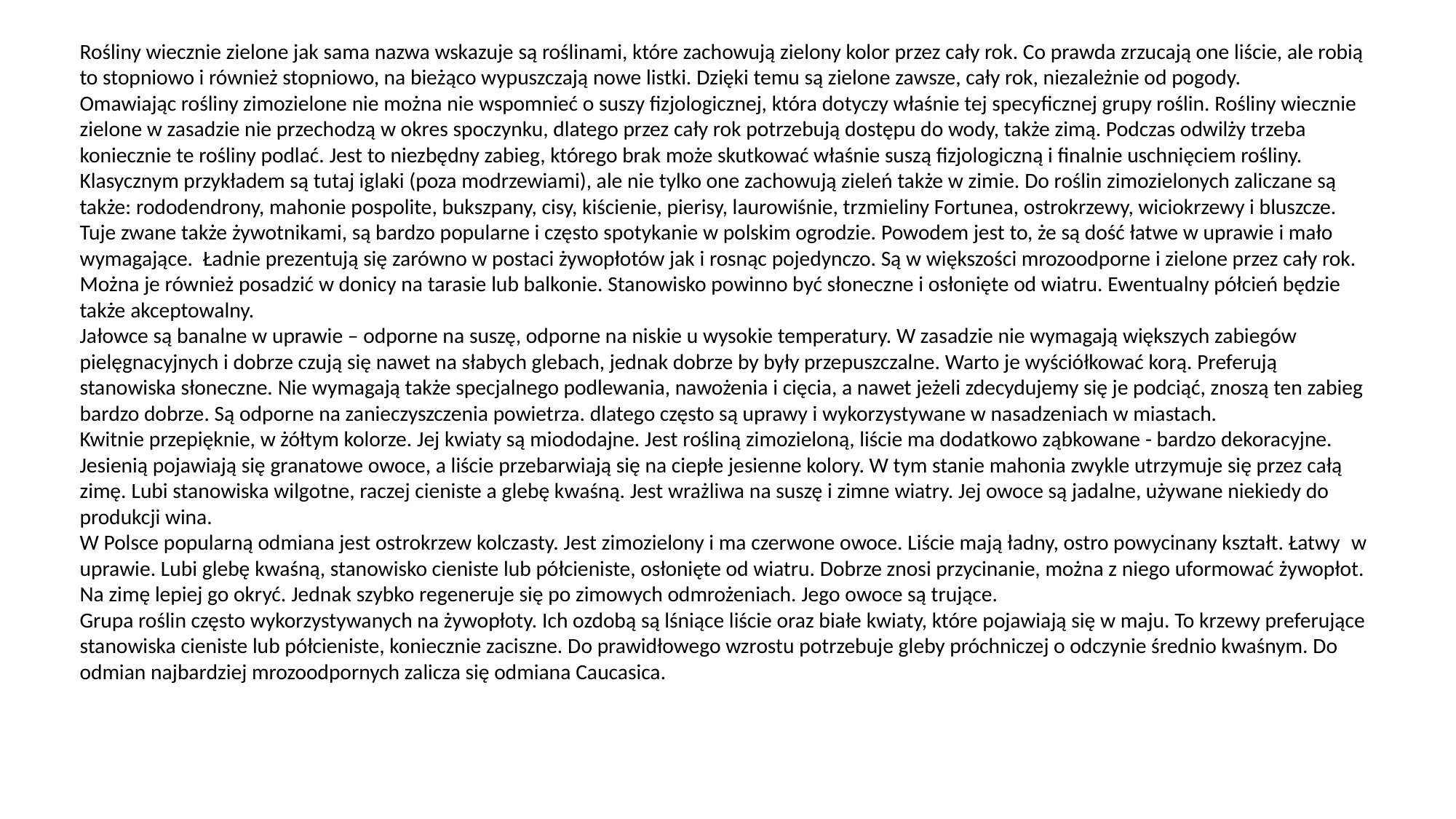

# Rośliny wiecznie zielone jak sama nazwa wskazuje są roślinami, które zachowują zielony kolor przez cały rok. Co prawda zrzucają one liście, ale robią to stopniowo i również stopniowo, na bieżąco wypuszczają nowe listki. Dzięki temu są zielone zawsze, cały rok, niezależnie od pogody. Omawiając rośliny zimozielone nie można nie wspomnieć o suszy fizjologicznej, która dotyczy właśnie tej specyficznej grupy roślin. Rośliny wiecznie zielone w zasadzie nie przechodzą w okres spoczynku, dlatego przez cały rok potrzebują dostępu do wody, także zimą. Podczas odwilży trzeba koniecznie te rośliny podlać. Jest to niezbędny zabieg, którego brak może skutkować właśnie suszą fizjologiczną i finalnie uschnięciem rośliny. Klasycznym przykładem są tutaj iglaki (poza modrzewiami), ale nie tylko one zachowują zieleń także w zimie. Do roślin zimozielonych zaliczane są także: rododendrony, mahonie pospolite, bukszpany, cisy, kiścienie, pierisy, laurowiśnie, trzmieliny Fortunea, ostrokrzewy, wiciokrzewy i bluszcze. Tuje zwane także żywotnikami, są bardzo popularne i często spotykanie w polskim ogrodzie. Powodem jest to, że są dość łatwe w uprawie i mało wymagające.  Ładnie prezentują się zarówno w postaci żywopłotów jak i rosnąc pojedynczo. Są w większości mrozoodporne i zielone przez cały rok. Można je również posadzić w donicy na tarasie lub balkonie. Stanowisko powinno być słoneczne i osłonięte od wiatru. Ewentualny półcień będzie także akceptowalny. Jałowce są banalne w uprawie – odporne na suszę, odporne na niskie u wysokie temperatury. W zasadzie nie wymagają większych zabiegów pielęgnacyjnych i dobrze czują się nawet na słabych glebach, jednak dobrze by były przepuszczalne. Warto je wyściółkować korą. Preferują stanowiska słoneczne. Nie wymagają także specjalnego podlewania, nawożenia i cięcia, a nawet jeżeli zdecydujemy się je podciąć, znoszą ten zabieg bardzo dobrze. Są odporne na zanieczyszczenia powietrza. dlatego często są uprawy i wykorzystywane w nasadzeniach w miastach. Kwitnie przepięknie, w żółtym kolorze. Jej kwiaty są miododajne. Jest rośliną zimozieloną, liście ma dodatkowo ząbkowane - bardzo dekoracyjne. Jesienią pojawiają się granatowe owoce, a liście przebarwiają się na ciepłe jesienne kolory. W tym stanie mahonia zwykle utrzymuje się przez całą zimę. Lubi stanowiska wilgotne, raczej cieniste a glebę kwaśną. Jest wrażliwa na suszę i zimne wiatry. Jej owoce są jadalne, używane niekiedy do produkcji wina. W Polsce popularną odmiana jest ostrokrzew kolczasty. Jest zimozielony i ma czerwone owoce. Liście mają ładny, ostro powycinany kształt. Łatwy  w uprawie. Lubi glebę kwaśną, stanowisko cieniste lub półcieniste, osłonięte od wiatru. Dobrze znosi przycinanie, można z niego uformować żywopłot. Na zimę lepiej go okryć. Jednak szybko regeneruje się po zimowych odmrożeniach. Jego owoce są trujące. Grupa roślin często wykorzystywanych na żywopłoty. Ich ozdobą są lśniące liście oraz białe kwiaty, które pojawiają się w maju. To krzewy preferujące stanowiska cieniste lub półcieniste, koniecznie zaciszne. Do prawidłowego wzrostu potrzebuje gleby próchniczej o odczynie średnio kwaśnym. Do odmian najbardziej mrozoodpornych zalicza się odmiana Caucasica.